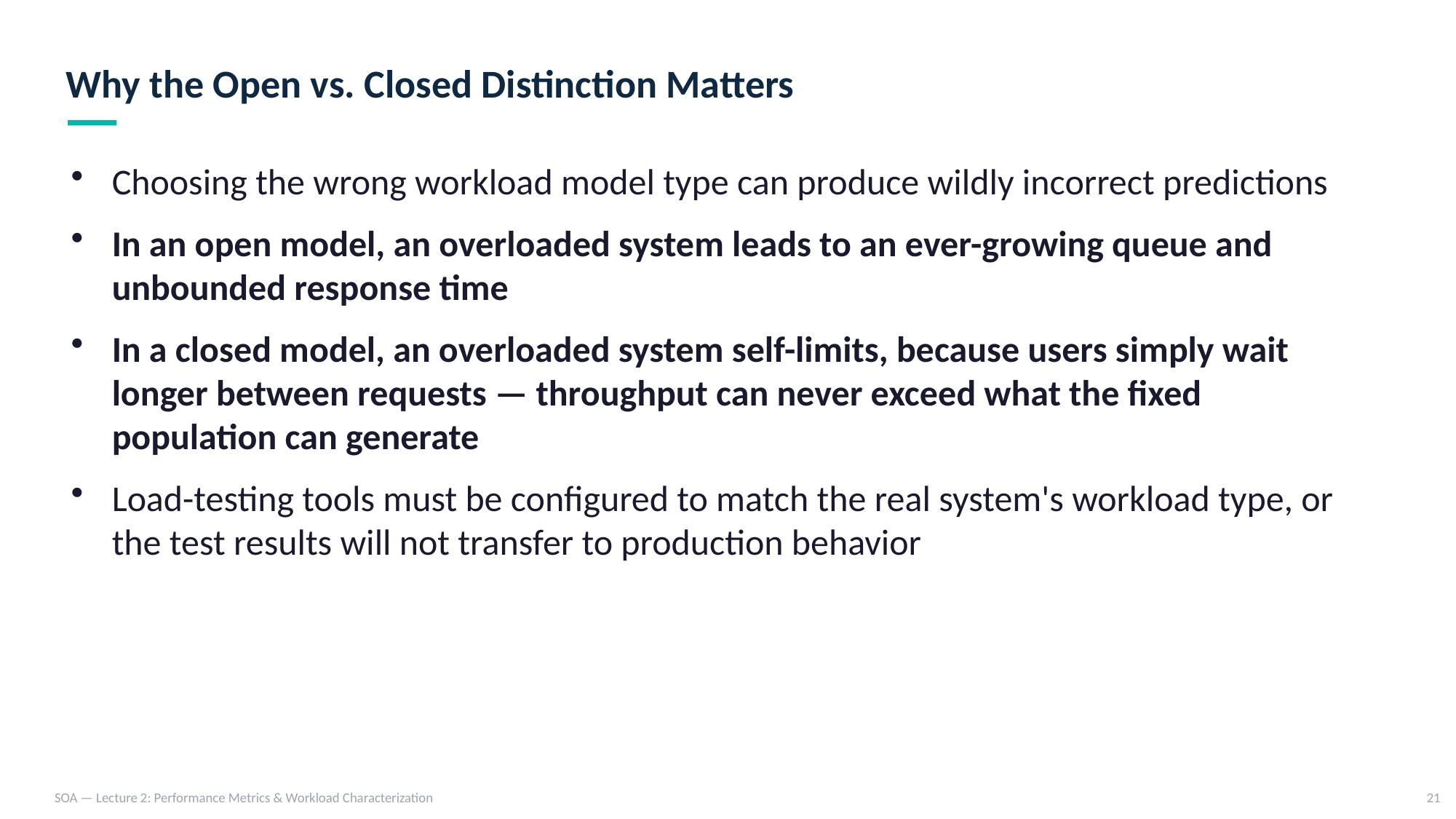

Why the Open vs. Closed Distinction Matters

Choosing the wrong workload model type can produce wildly incorrect predictions
In an open model, an overloaded system leads to an ever-growing queue and unbounded response time
In a closed model, an overloaded system self-limits, because users simply wait longer between requests — throughput can never exceed what the fixed population can generate
Load-testing tools must be configured to match the real system's workload type, or the test results will not transfer to production behavior
SOA — Lecture 2: Performance Metrics & Workload Characterization
21